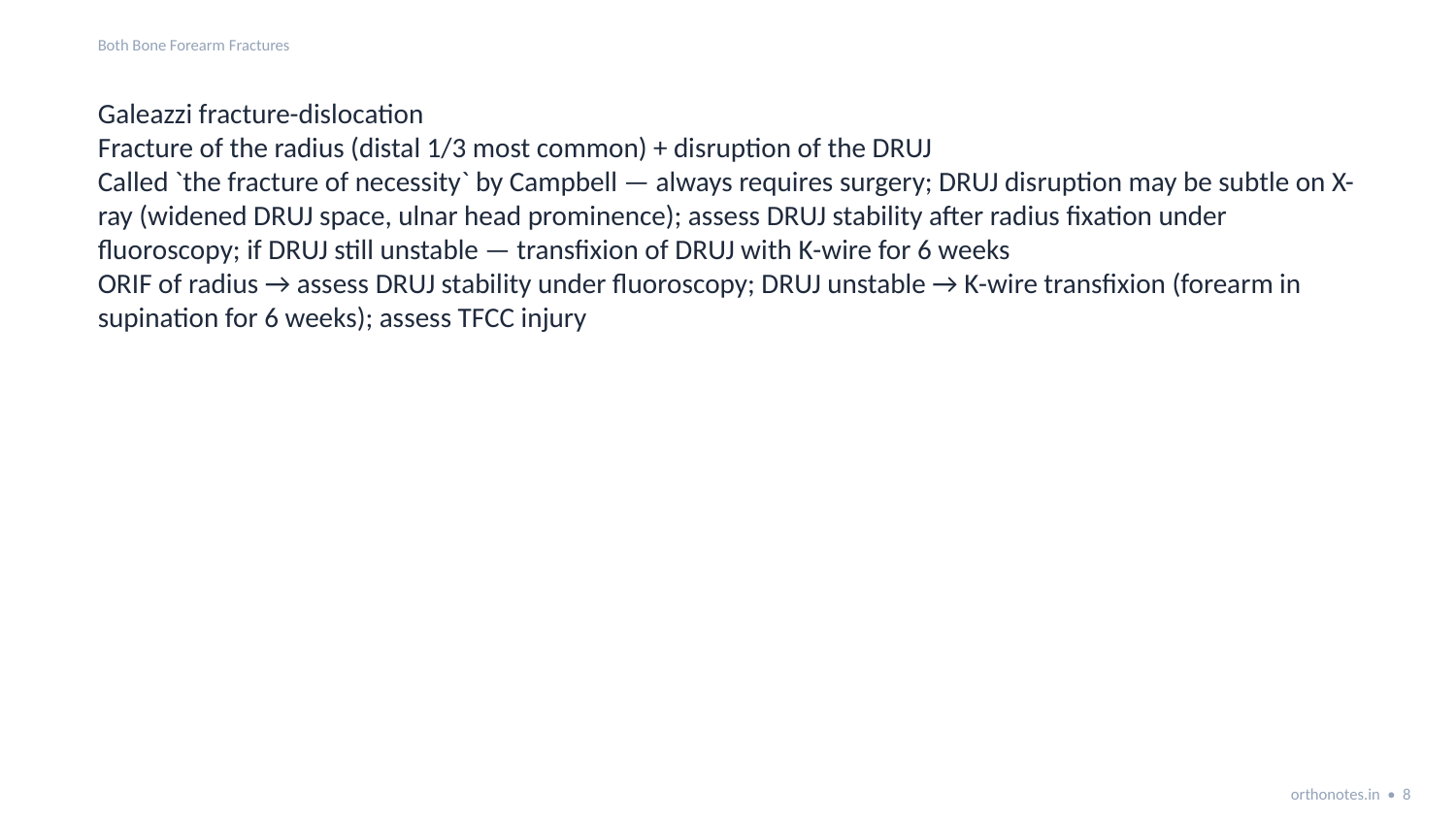

Both Bone Forearm Fractures
Galeazzi fracture-dislocation
Fracture of the radius (distal 1/3 most common) + disruption of the DRUJ
Called `the fracture of necessity` by Campbell — always requires surgery; DRUJ disruption may be subtle on X-ray (widened DRUJ space, ulnar head prominence); assess DRUJ stability after radius fixation under fluoroscopy; if DRUJ still unstable — transfixion of DRUJ with K-wire for 6 weeks
ORIF of radius → assess DRUJ stability under fluoroscopy; DRUJ unstable → K-wire transfixion (forearm in supination for 6 weeks); assess TFCC injury
orthonotes.in  •  8